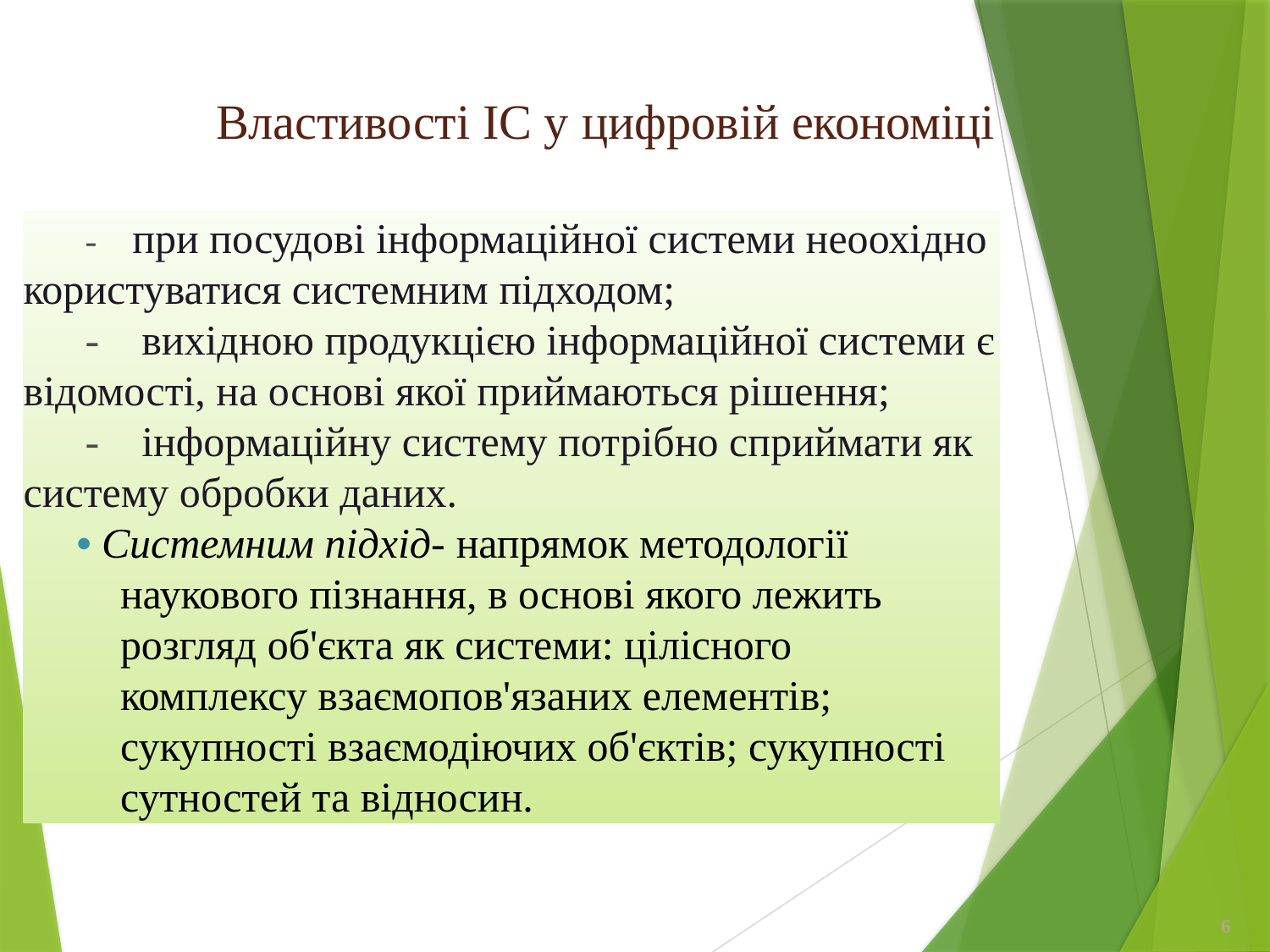

Властивості ІС у цифровій економіці
-    при посудові інформаційної системи неоохідно користуватися системним підходом;
-    вихідною продукцією інформаційної системи є відомості, на основі якої приймаються рішення;
-    інформаційну систему потрібно сприймати як систему обробки даних.
• Системним підхід- напрямок методології наукового пізнання, в основі якого лежить розгляд об'єкта як системи: цілісного комплексу взаємопов'язаних елементів; сукупності взаємодіючих об'єктів; сукупності сутностей та відносин.
6